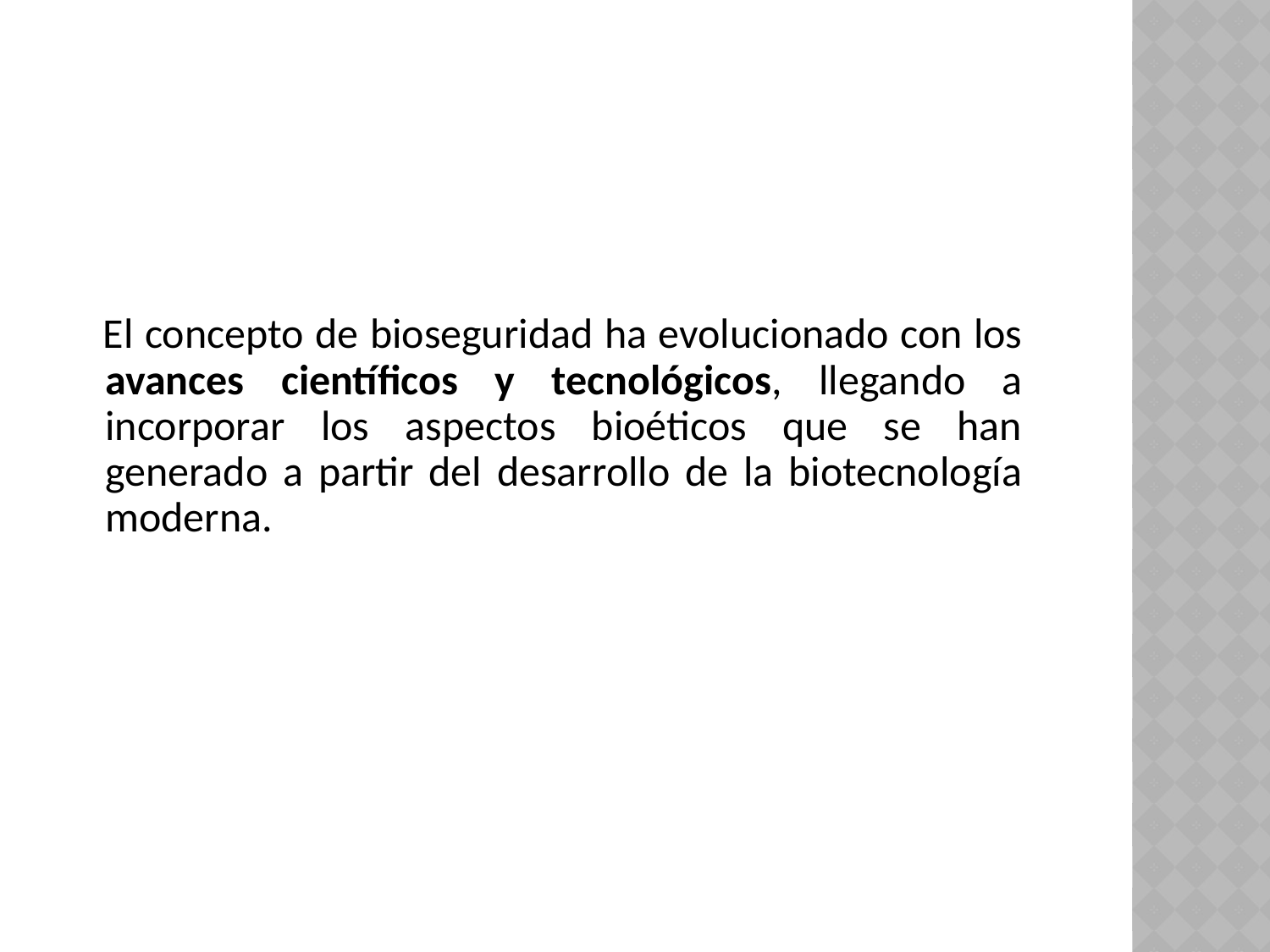

El concepto de bioseguridad ha evolucionado con los avances científicos y tecnológicos, llegando a incorporar los aspectos bioéticos que se han generado a partir del desarrollo de la biotecnología moderna.